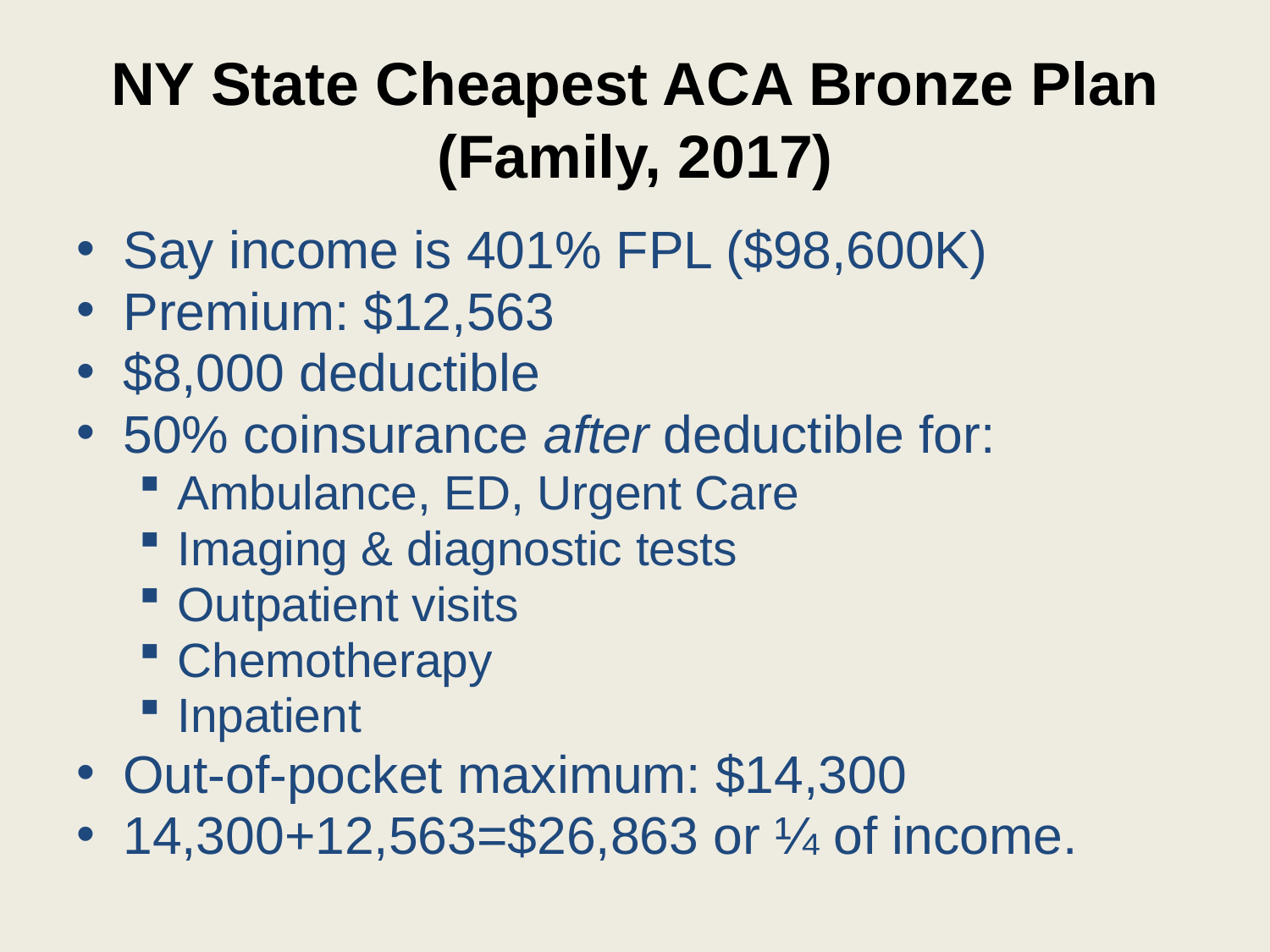

NY State Cheapest ACA Bronze Plan (Family, 2017)
Say income is 401% FPL ($98,600K)
Premium: $12,563
$8,000 deductible
50% coinsurance after deductible for:
Ambulance, ED, Urgent Care
Imaging & diagnostic tests
Outpatient visits
Chemotherapy
Inpatient
Out-of-pocket maximum: $14,300
14,300+12,563=$26,863 or ¼ of income.